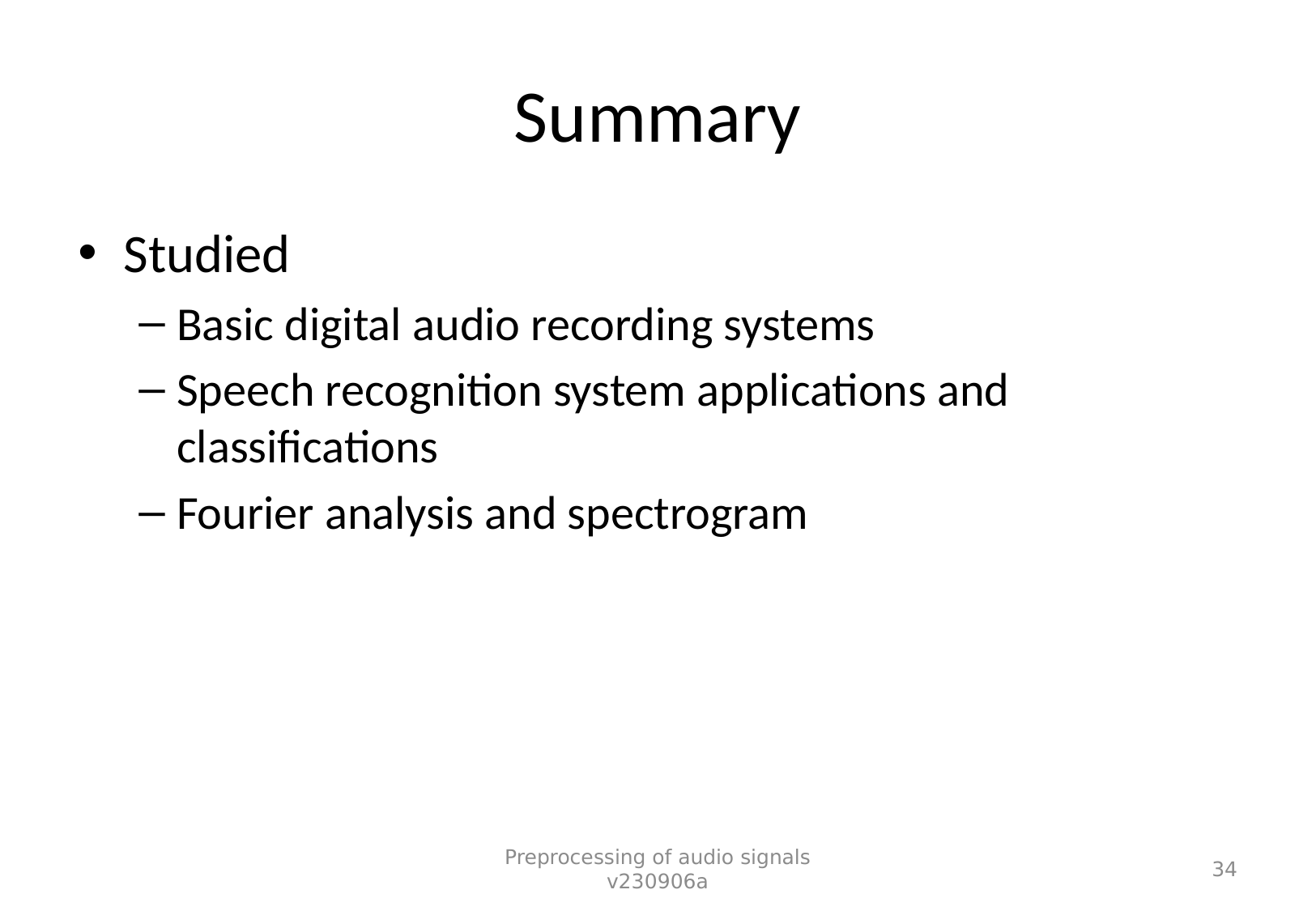

# Summary
Studied
Basic digital audio recording systems
Speech recognition system applications and classifications
Fourier analysis and spectrogram

Preprocessing of audio signals v230906a
34